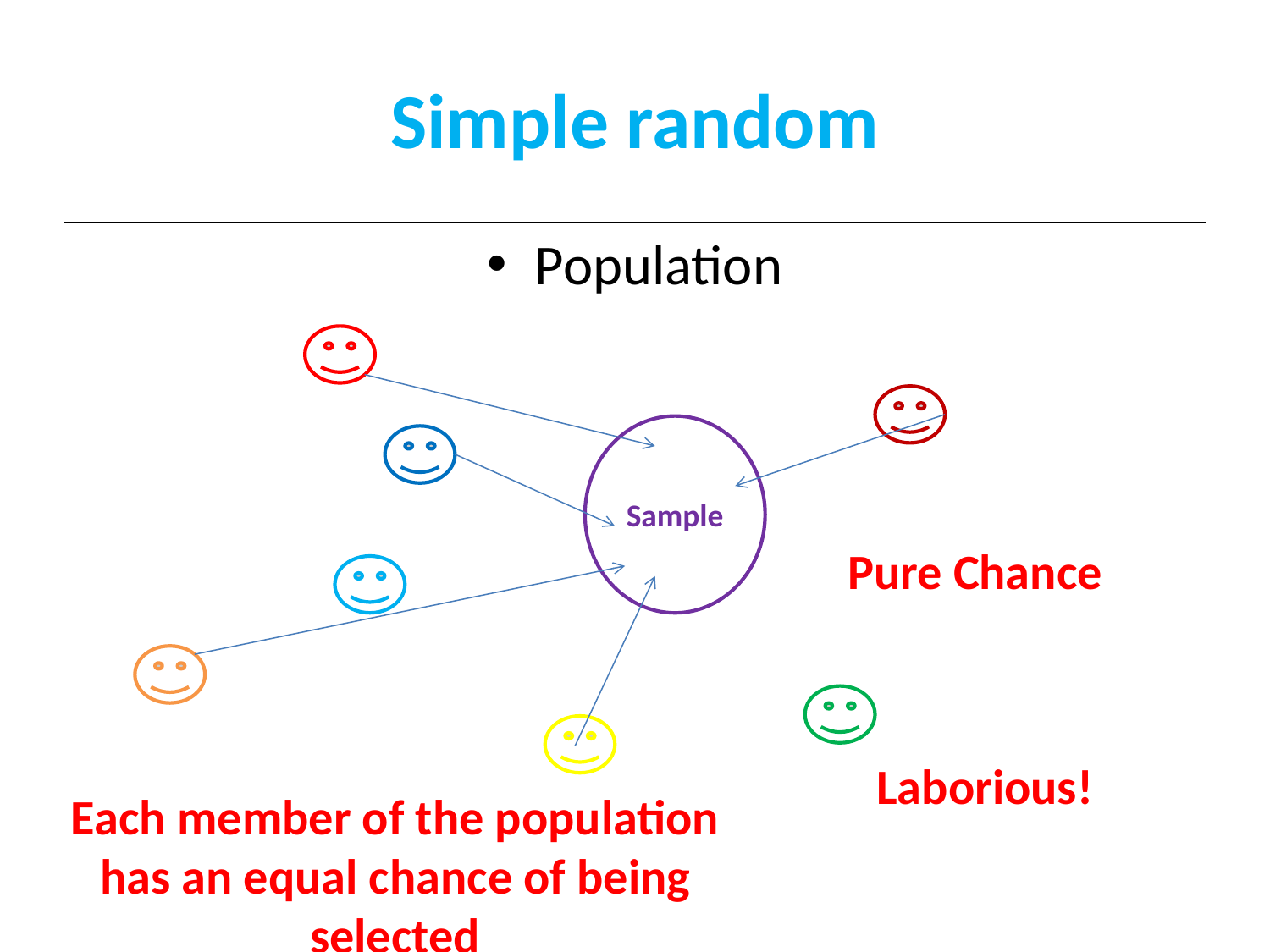

# Simple random
Population

Sample

Pure Chance

Laborious!
Each member of the population has an equal chance of being selected